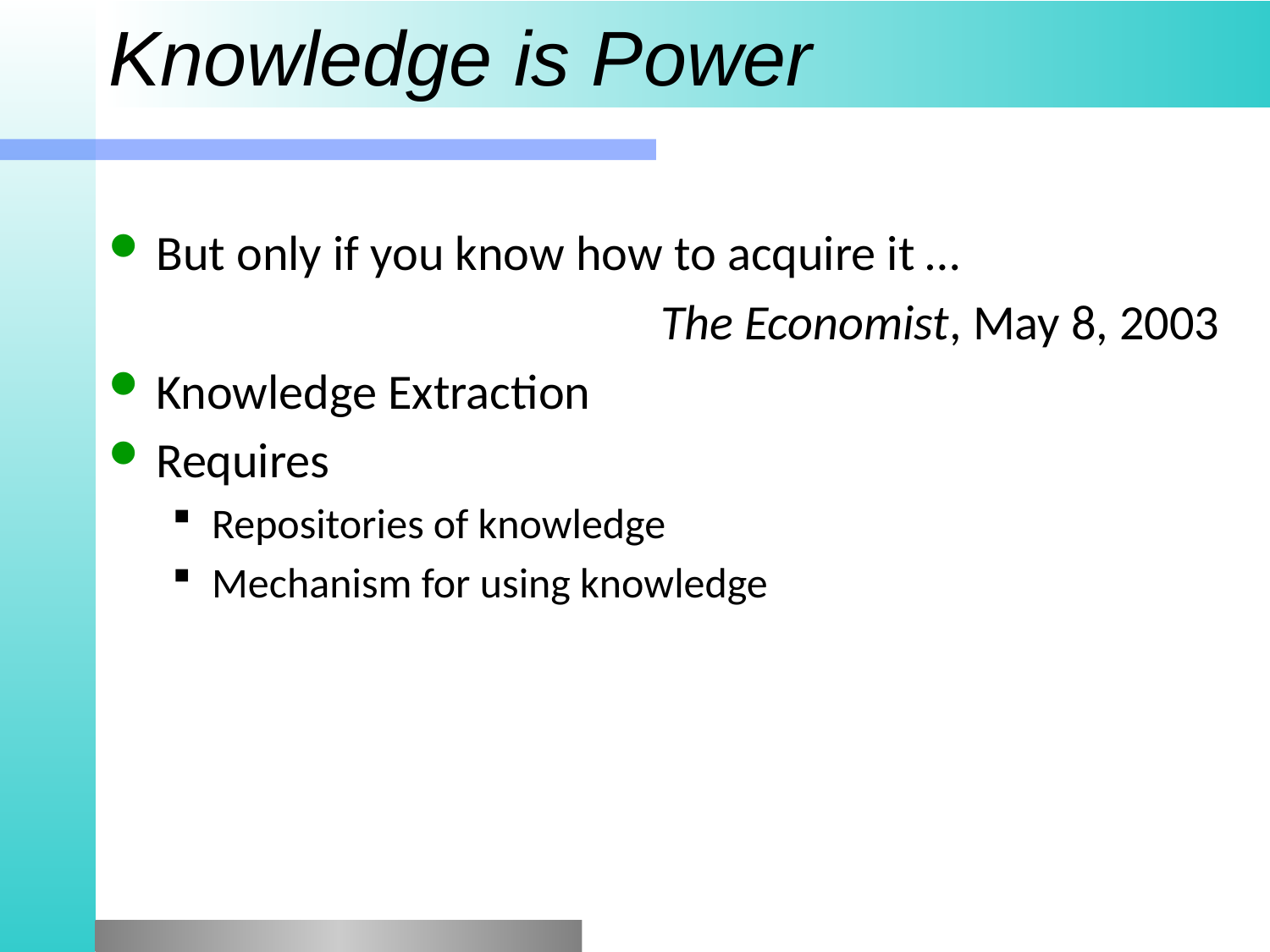

# Knowledge is Power
But only if you know how to acquire it …
The Economist, May 8, 2003
Knowledge Extraction
Requires
Repositories of knowledge
Mechanism for using knowledge